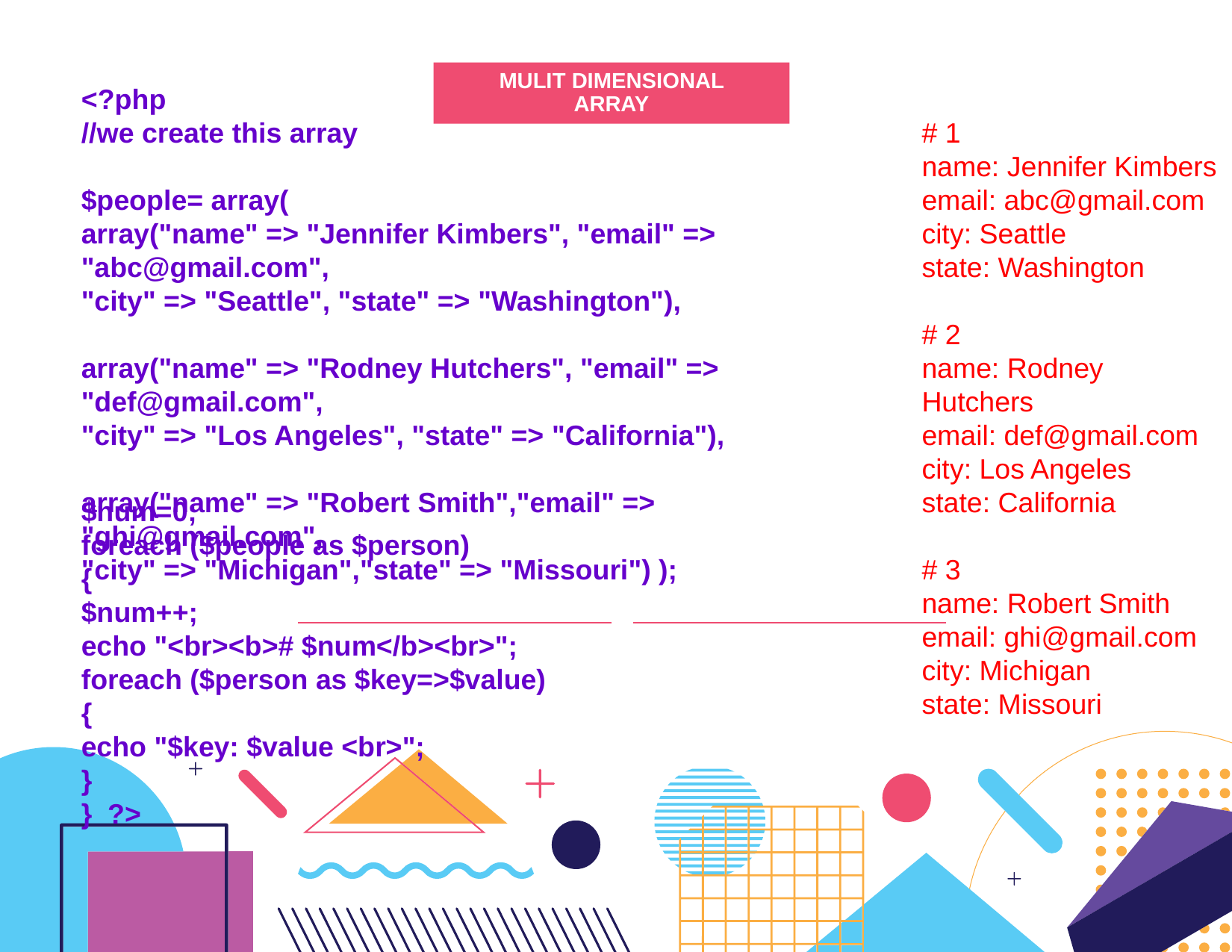

<?php
//we create this array

$people= array(
array("name" => "Jennifer Kimbers", "email" => "abc@gmail.com",
"city" => "Seattle", "state" => "Washington"),

array("name" => "Rodney Hutchers", "email" => "def@gmail.com",
"city" => "Los Angeles", "state" => "California"),

array("name" => "Robert Smith","email" =>  "ghi@gmail.com",
"city" => "Michigan","state" => "Missouri") );

MULIT DIMENSIONAL ARRAY

# 1
name: Jennifer Kimbers
email: abc@gmail.com
city: Seattle
state: Washington

# 2
name: Rodney Hutchers
email: def@gmail.com
city: Los Angeles
state: California

# 3
name: Robert Smith
email: ghi@gmail.com
city: Michigan
state: Missouri

$num=0;
foreach ($people as $person)
{
$num++;
echo "<br><b># $num</b><br>";
foreach ($person as $key=>$value)
{
echo "$key: $value <br>";
}
}  ?>